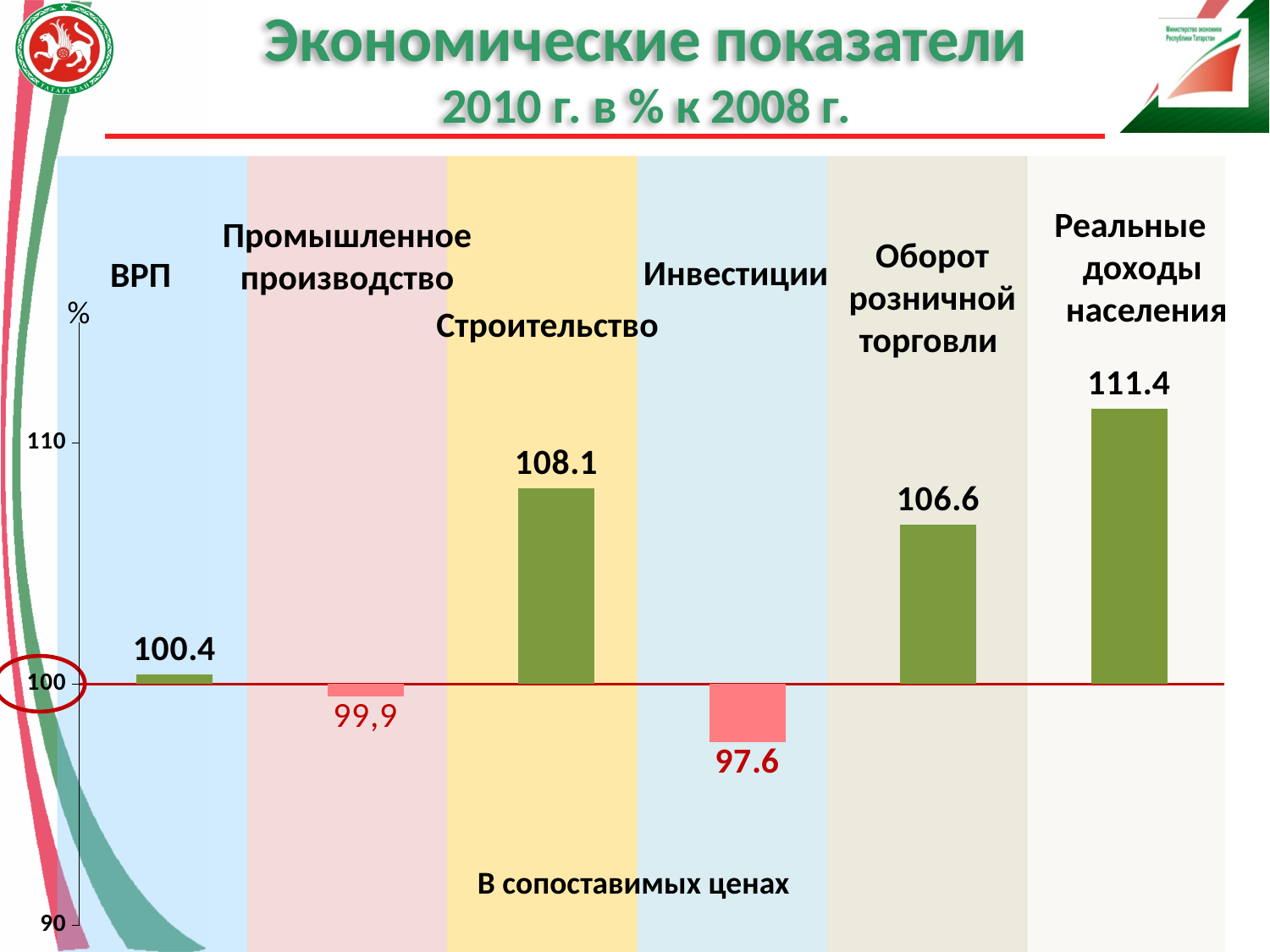

Экономические показатели
2010 г. в % к 2008 г.

### Chart

| Category | РТ 2010 г. в % к 2008 г. |
|---|---|
|  Валовой региональный продукт  | 100.4 |
| Промышленное производство | 99.5 |
| Строительство | 108.1 |
| Инвестиции  | 97.6 |
| Оборот розничной торговли  | 106.6 |
| Реальные денежные доходы | 111.4 |

Промышленное производство
Оборот
розничной
торговли
Инвестиции
ВРП
Строительство

Реальные    доходы
 населения
%
В сопоставимых ценах